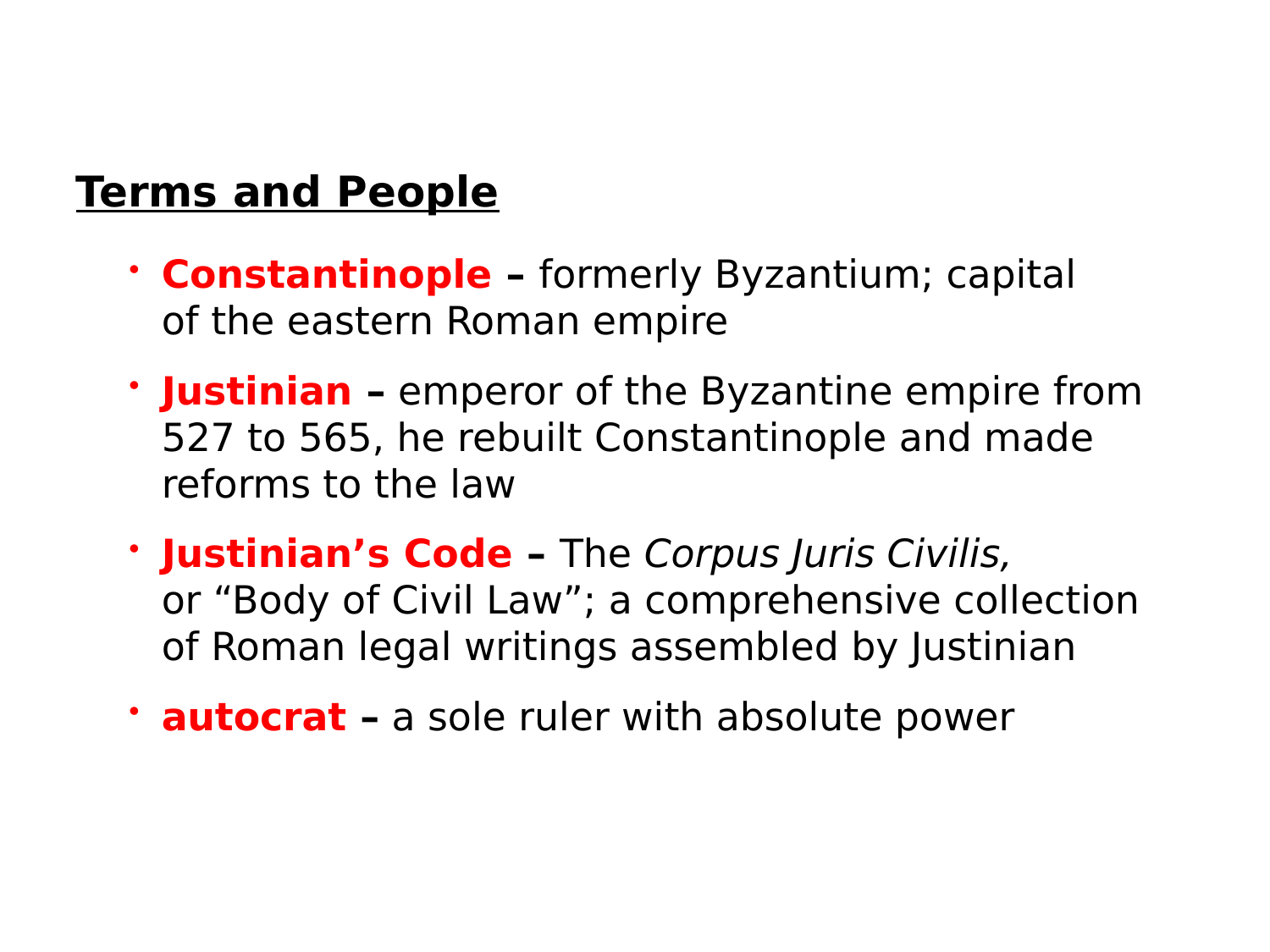

Terms and People
Constantinople – formerly Byzantium; capital
of the eastern Roman empire
Justinian – emperor of the Byzantine empire from 527 to 565, he rebuilt Constantinople and made reforms to the law
Justinian’s Code – The Corpus Juris Civilis,
or “Body of Civil Law”; a comprehensive collection of Roman legal writings assembled by Justinian
autocrat – a sole ruler with absolute power